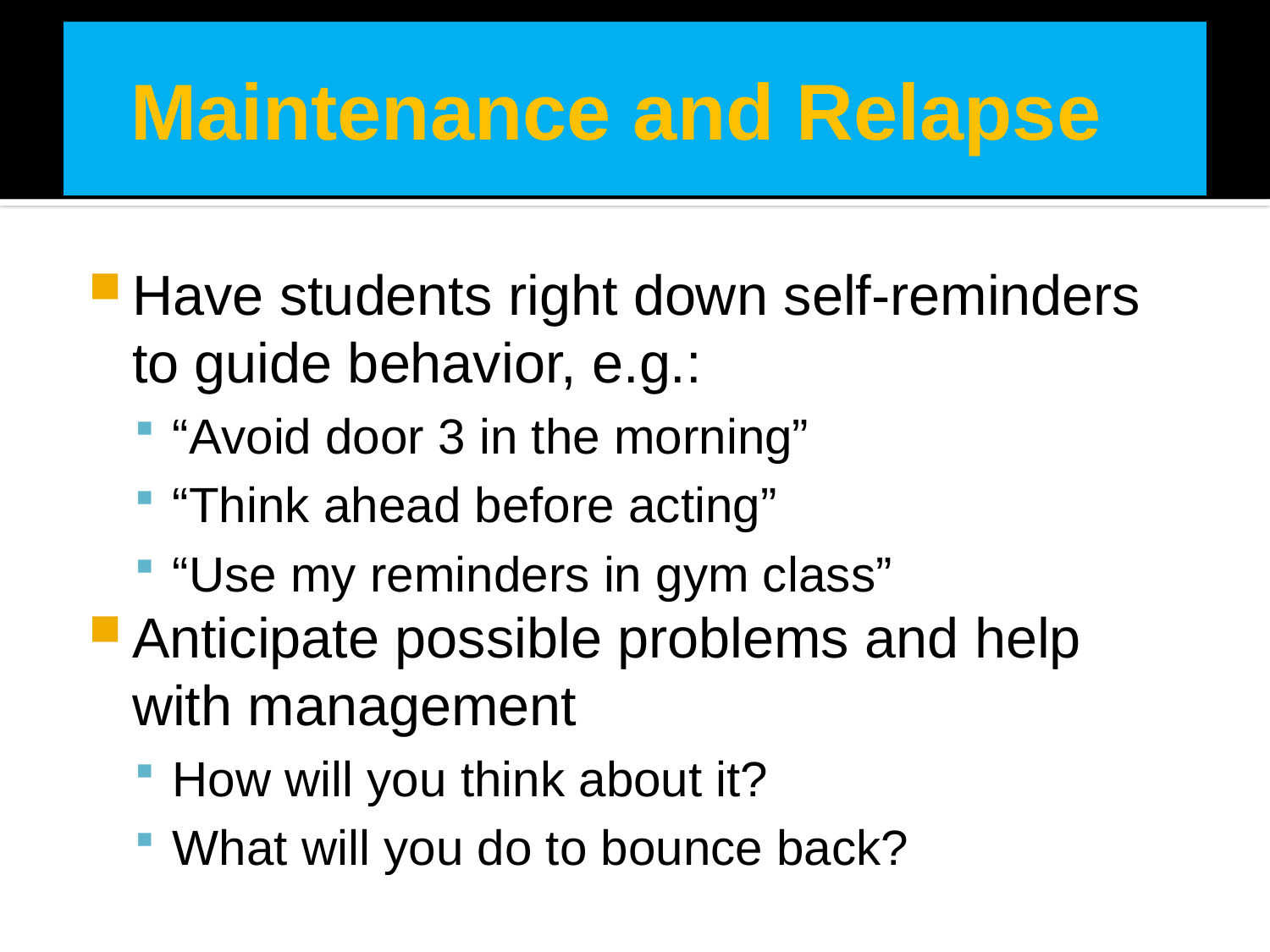

# Maintenance and Relapse
Have students right down self-reminders to guide behavior, e.g.:
“Avoid door 3 in the morning”
“Think ahead before acting”
“Use my reminders in gym class”
Anticipate possible problems and help with management
How will you think about it?
What will you do to bounce back?